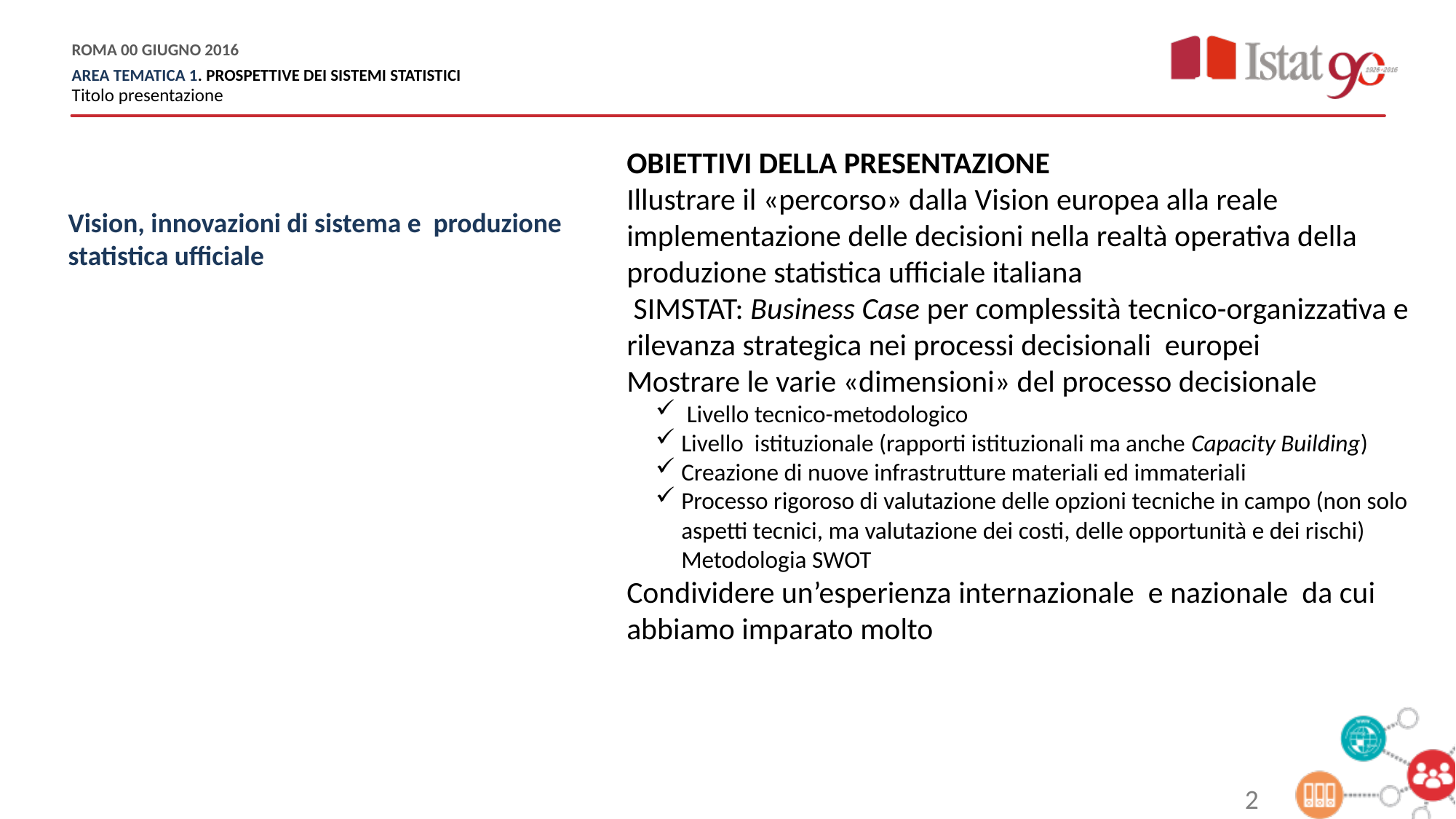

OBIETTIVI DELLA PRESENTAZIONE
Illustrare il «percorso» dalla Vision europea alla reale implementazione delle decisioni nella realtà operativa della  produzione statistica ufficiale italiana
 SIMSTAT: Business Case per complessità tecnico-organizzativa e rilevanza strategica nei processi decisionali  europei
Mostrare le varie «dimensioni» del processo decisionale
 Livello tecnico-metodologico
Livello  istituzionale (rapporti istituzionali ma anche Capacity Building)
Creazione di nuove infrastrutture materiali ed immateriali
Processo rigoroso di valutazione delle opzioni tecniche in campo (non solo aspetti tecnici, ma valutazione dei costi, delle opportunità e dei rischi)  Metodologia SWOT
Condividere un’esperienza internazionale  e nazionale  da cui abbiamo imparato molto

Vision, innovazioni di sistema e  produzione statistica ufficiale
2